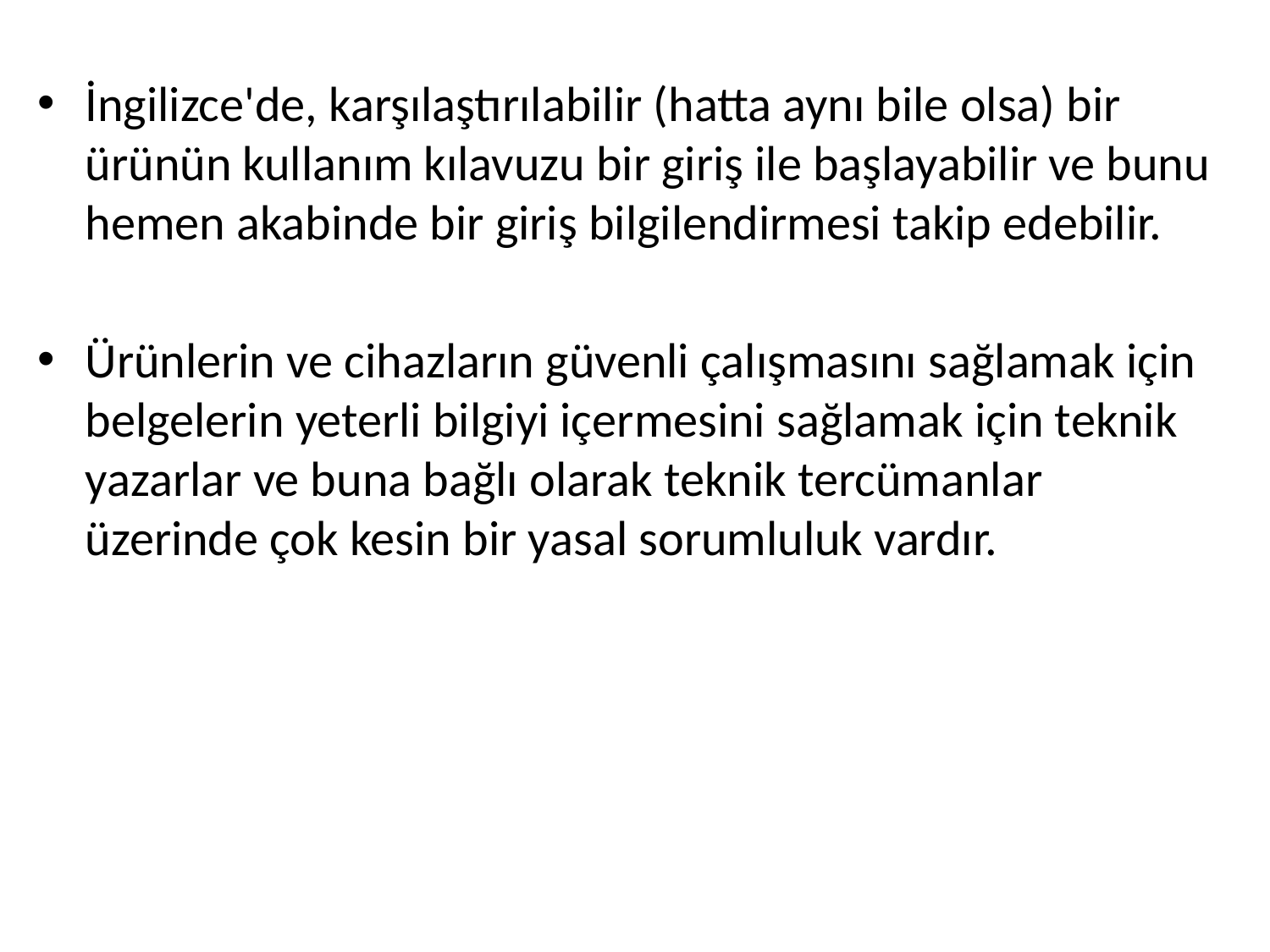

İngilizce'de, karşılaştırılabilir (hatta aynı bile olsa) bir ürünün kullanım kılavuzu bir giriş ile başlayabilir ve bunu hemen akabinde bir giriş bilgilendirmesi takip edebilir.

Ürünlerin ve cihazların güvenli çalışmasını sağlamak için belgelerin yeterli bilgiyi içermesini sağlamak için teknik yazarlar ve buna bağlı olarak teknik tercümanlar üzerinde çok kesin bir yasal sorumluluk vardır.